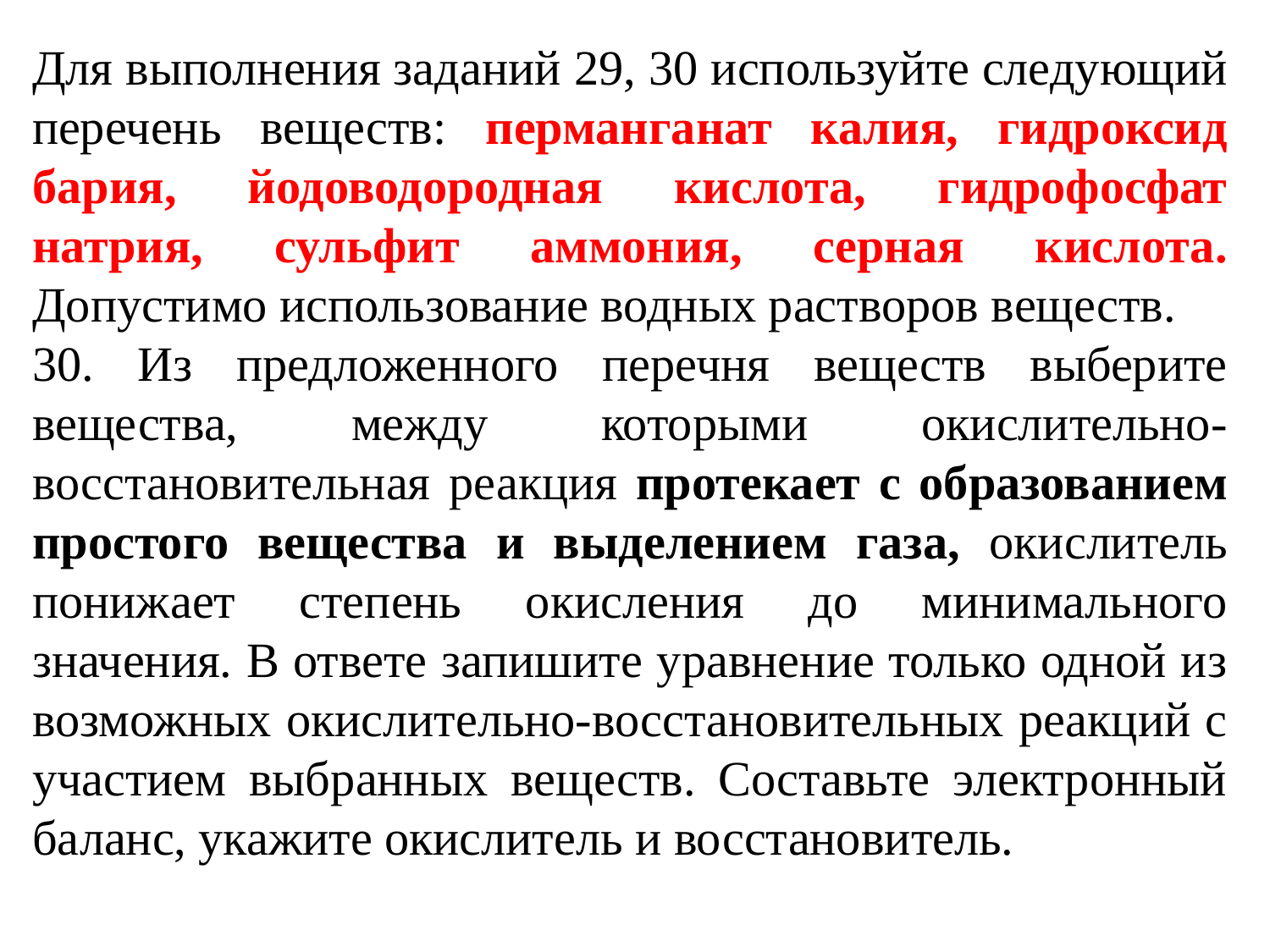

Для выполнения заданий 29, 30 используйте следующий перечень веществ: перманганат калия, гидроксид бария, йодоводородная кислота, гидрофосфат натрия, сульфит аммония, серная кислота. Допустимо использование водных растворов веществ.
30. Из предложенного перечня веществ выберите вещества, между которыми окислительно-восстановительная реакция протекает с образованием простого вещества и выделением газа, окислитель понижает степень окисления до минимального значения. В ответе запишите уравнение только одной из возможных окислительно-восстановительных реакций с участием выбранных веществ. Составьте электронный баланс, укажите окислитель и восстановитель.